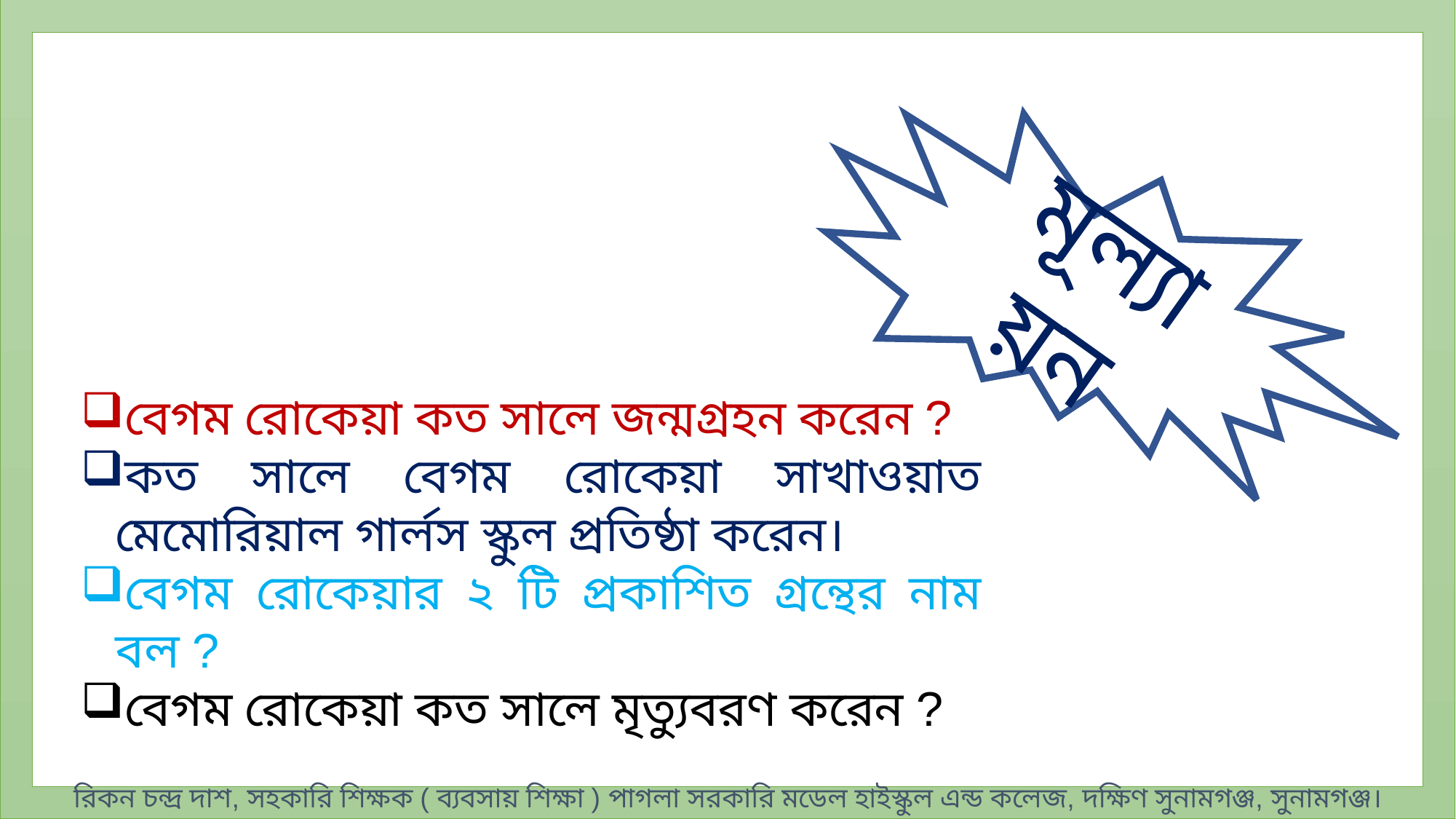

মূল্যায়ন
বেগম রোকেয়া কত সালে জন্মগ্রহন করেন ?
কত সালে বেগম রোকেয়া সাখাওয়াত মেমোরিয়াল গার্লস স্কুল প্রতিষ্ঠা করেন।
বেগম রোকেয়ার ২ টি প্রকাশিত গ্রন্থের নাম বল ?
বেগম রোকেয়া কত সালে মৃত্যুবরণ করেন ?